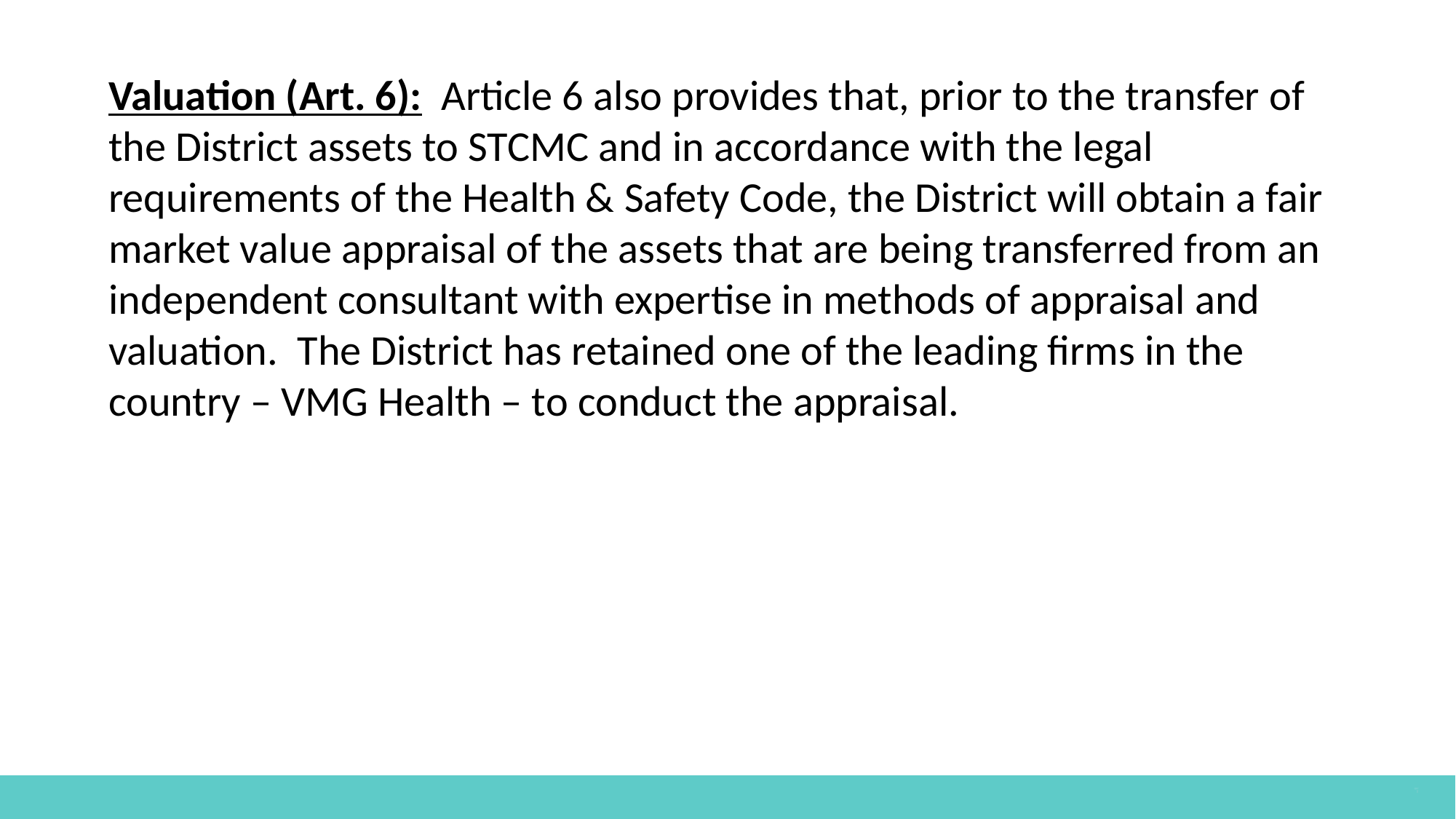

Valuation (Art. 6):  Article 6 also provides that, prior to the transfer of the District assets to STCMC and in accordance with the legal requirements of the Health & Safety Code, the District will obtain a fair market value appraisal of the assets that are being transferred from an independent consultant with expertise in methods of appraisal and valuation.  The District has retained one of the leading firms in the country – VMG Health – to conduct the appraisal.

The option to transfer ownership of the hospital at the end of the lease would be a requirement.
If they exercise the option, they would pay the District an extra $100 million. ($10 Million in today’s dollars)